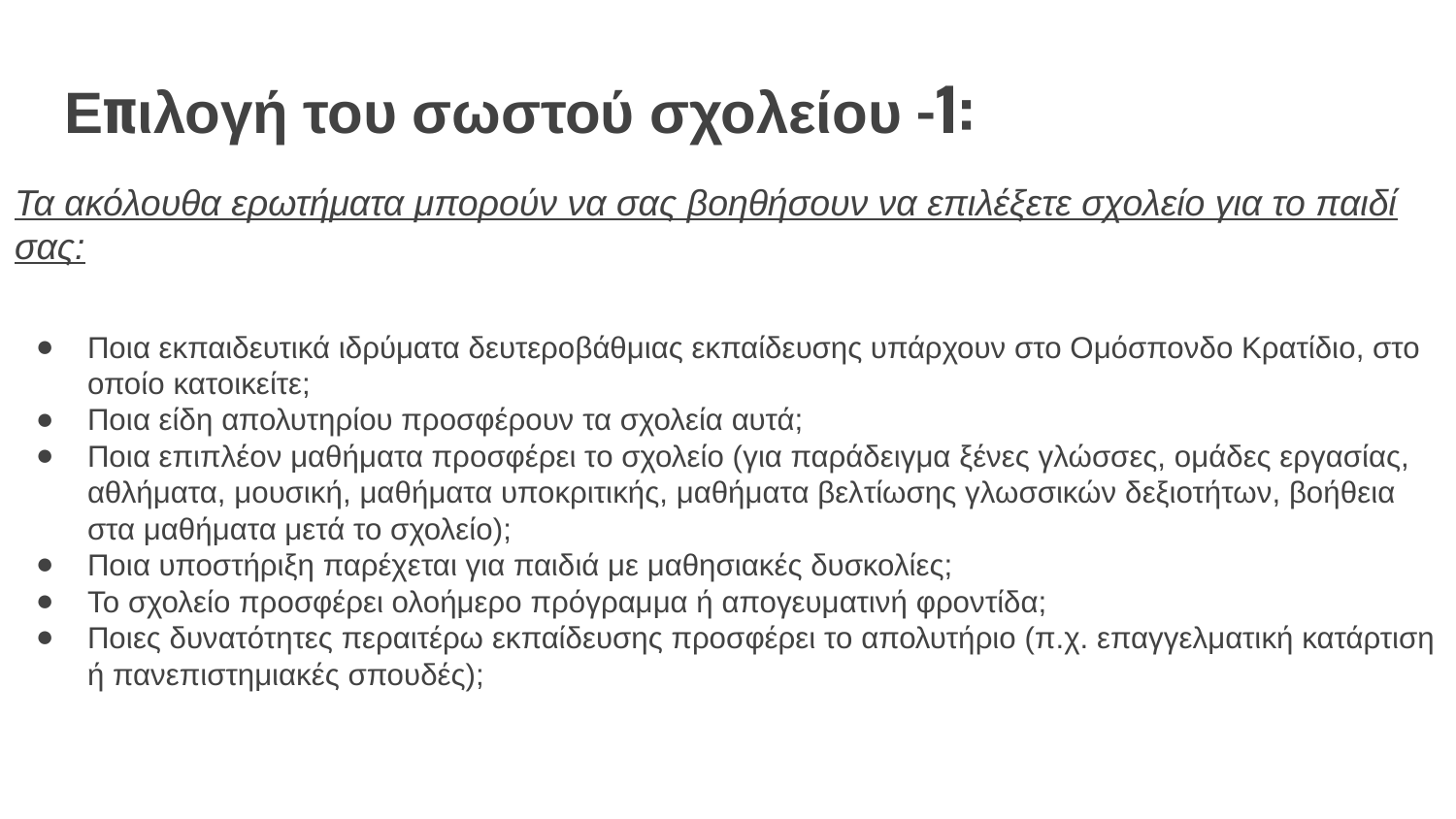

# Επιλογή του σωστού σχολείου -1:
Τα ακόλουθα ερωτήματα μπορούν να σας βοηθήσουν να επιλέξετε σχολείο για το παιδί σας:

Ποια εκπαιδευτικά ιδρύματα δευτεροβάθμιας εκπαίδευσης υπάρχουν στο Ομόσπονδο Κρατίδιο, στο οποίο κατοικείτε;
Ποια είδη απολυτηρίου προσφέρουν τα σχολεία αυτά;
Ποια επιπλέον μαθήματα προσφέρει το σχολείο (για παράδειγμα ξένες γλώσσες, ομάδες εργασίας, αθλήματα, μουσική, μαθήματα υποκριτικής, μαθήματα βελτίωσης γλωσσικών δεξιοτήτων, βοήθεια στα μαθήματα μετά το σχολείο);
Ποια υποστήριξη παρέχεται για παιδιά με μαθησιακές δυσκολίες;
Το σχολείο προσφέρει ολοήμερο πρόγραμμα ή απογευματινή φροντίδα;
Ποιες δυνατότητες περαιτέρω εκπαίδευσης προσφέρει το απολυτήριο (π.χ. επαγγελματική κατάρτιση ή πανεπιστημιακές σπουδές);